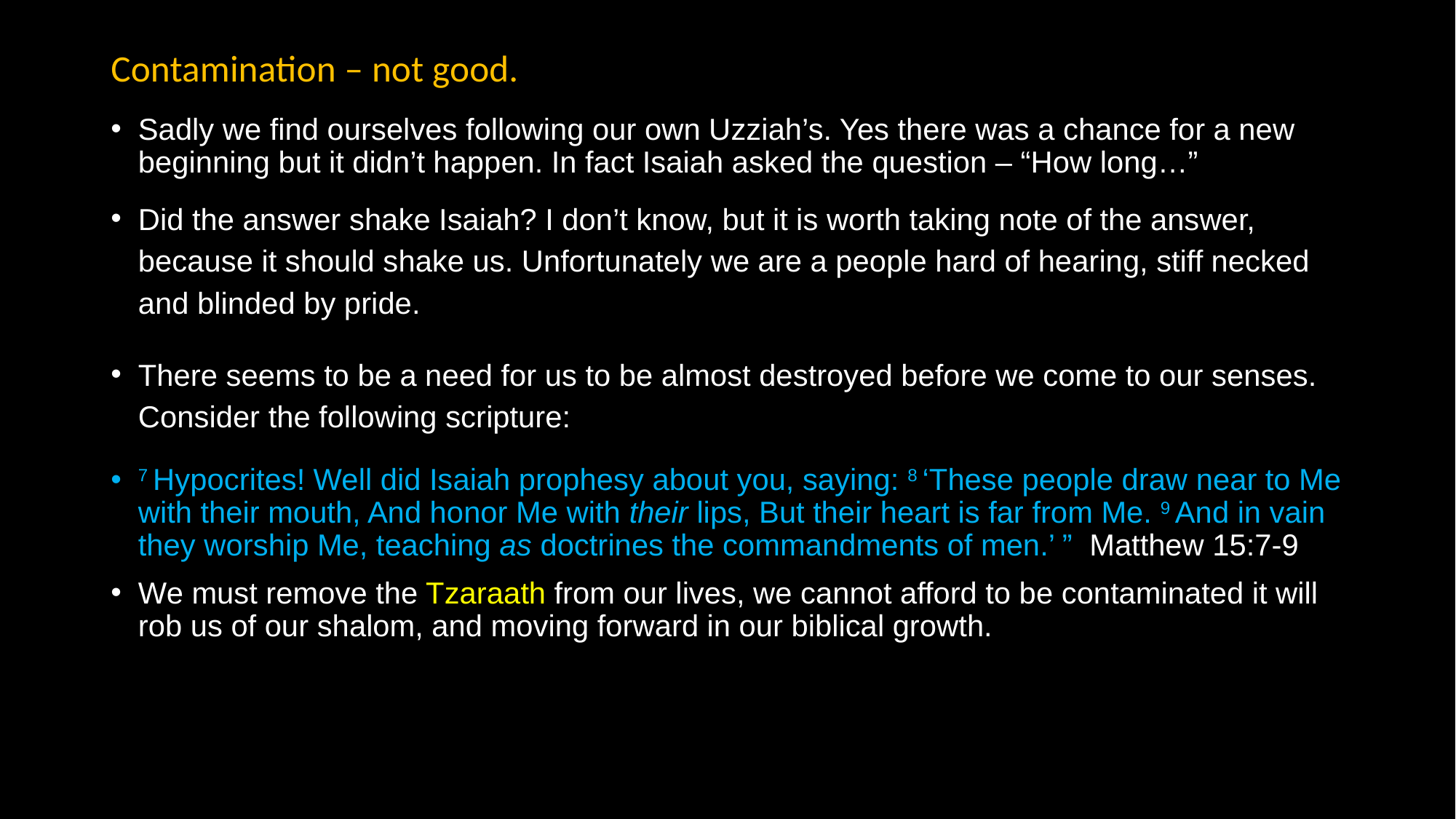

# Contamination – not good.
Sadly we find ourselves following our own Uzziah’s. Yes there was a chance for a new beginning but it didn’t happen. In fact Isaiah asked the question – “How long…”
Did the answer shake Isaiah? I don’t know, but it is worth taking note of the answer, because it should shake us. Unfortunately we are a people hard of hearing, stiff necked and blinded by pride.
There seems to be a need for us to be almost destroyed before we come to our senses. Consider the following scripture:
7 Hypocrites! Well did Isaiah prophesy about you, saying: 8 ‘These people draw near to Me with their mouth, And honor Me with their lips, But their heart is far from Me. 9 And in vain they worship Me, teaching as doctrines the commandments of men.’ ”  Matthew 15:7-9
We must remove the Tzaraath from our lives, we cannot afford to be contaminated it will rob us of our shalom, and moving forward in our biblical growth.